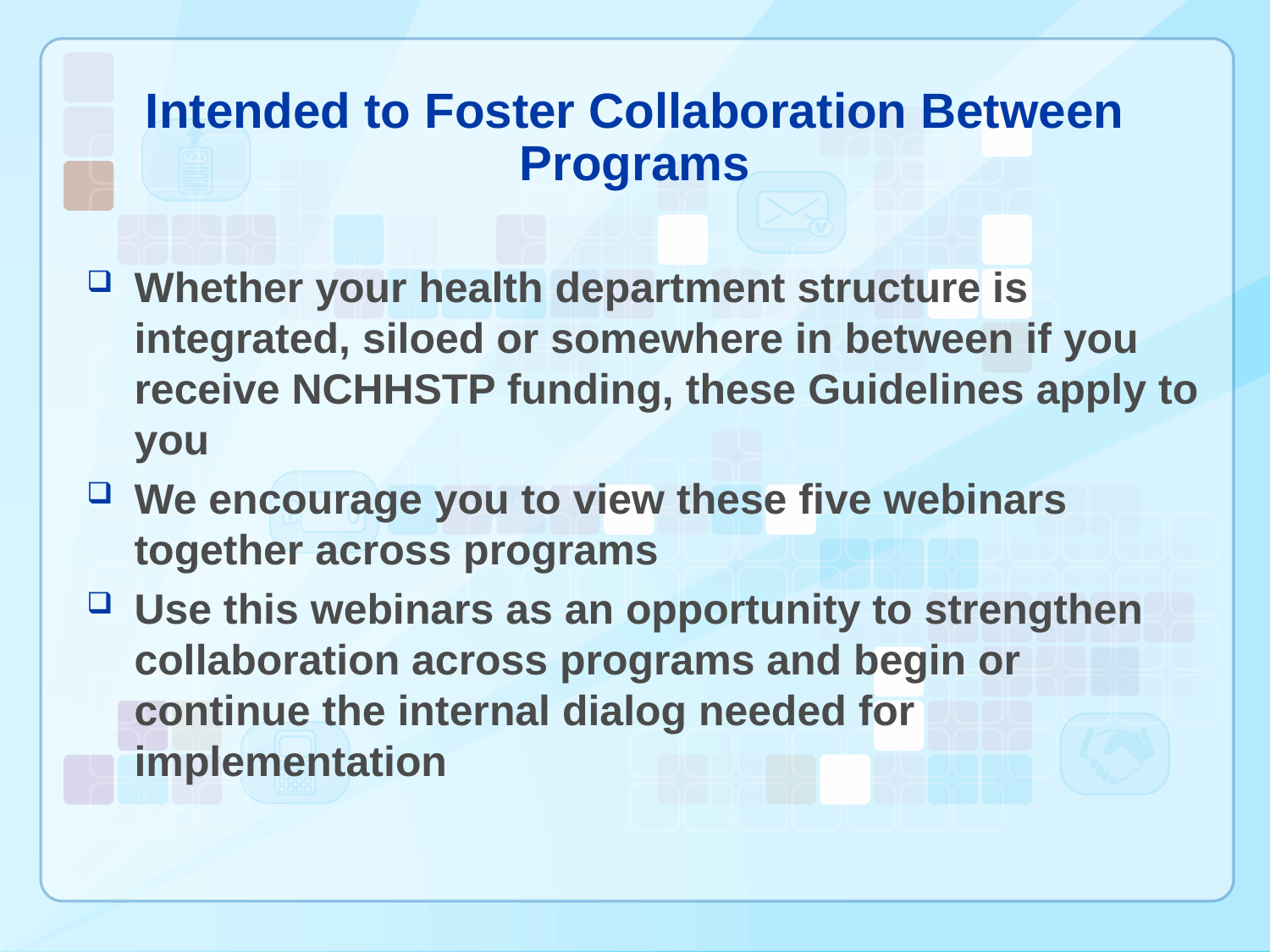

# Intended to Foster Collaboration Between Programs
Whether your health department structure is integrated, siloed or somewhere in between if you receive NCHHSTP funding, these Guidelines apply to you
We encourage you to view these five webinars together across programs
Use this webinars as an opportunity to strengthen collaboration across programs and begin or continue the internal dialog needed for implementation